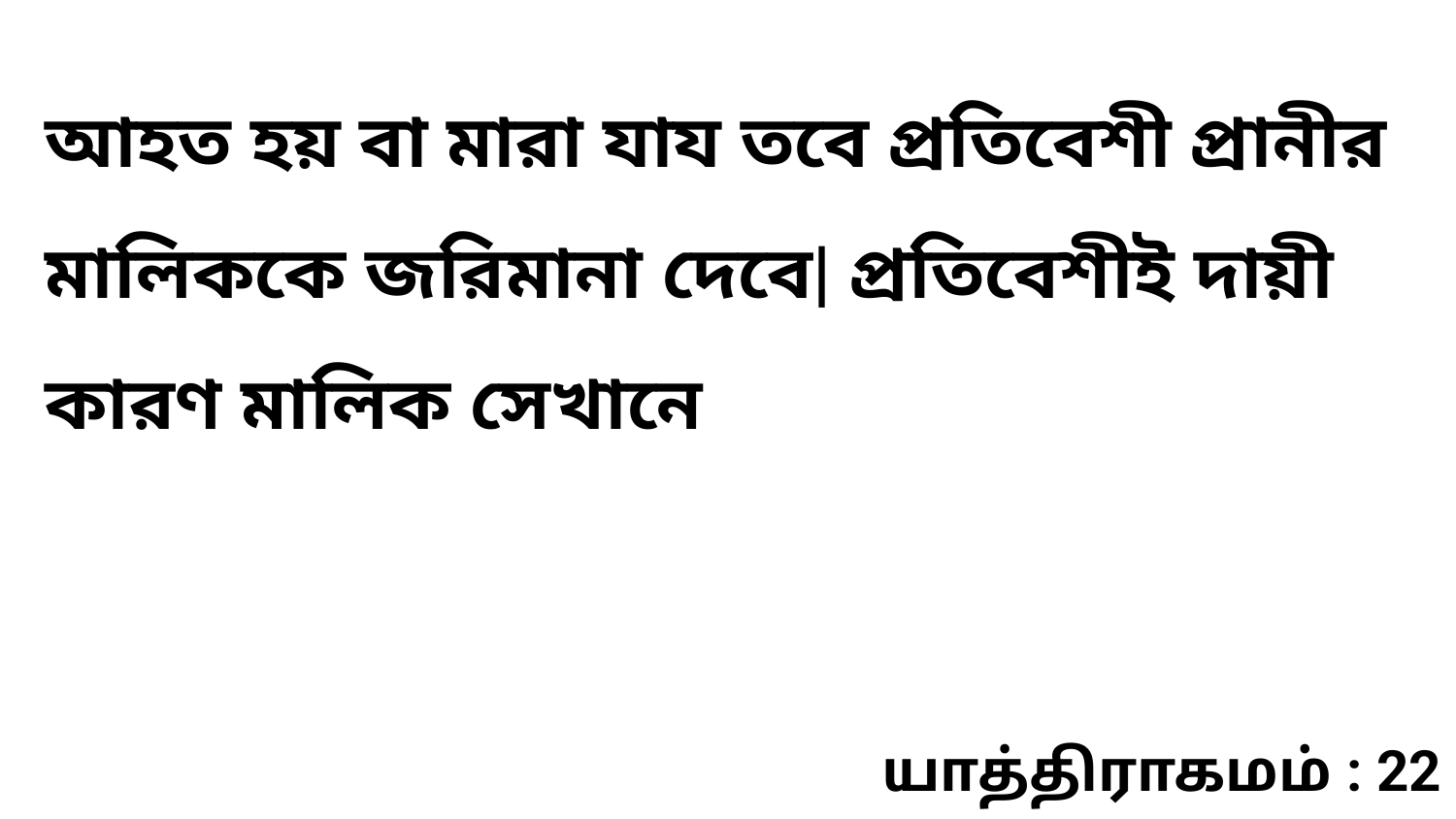

আহত হয় বা মারা যায তবে প্রতিবেশী প্রানীর মালিককে জরিমানা দেবে| প্রতিবেশীই দায়ী কারণ মালিক সেখানে
யாத்திராகமம் : 22